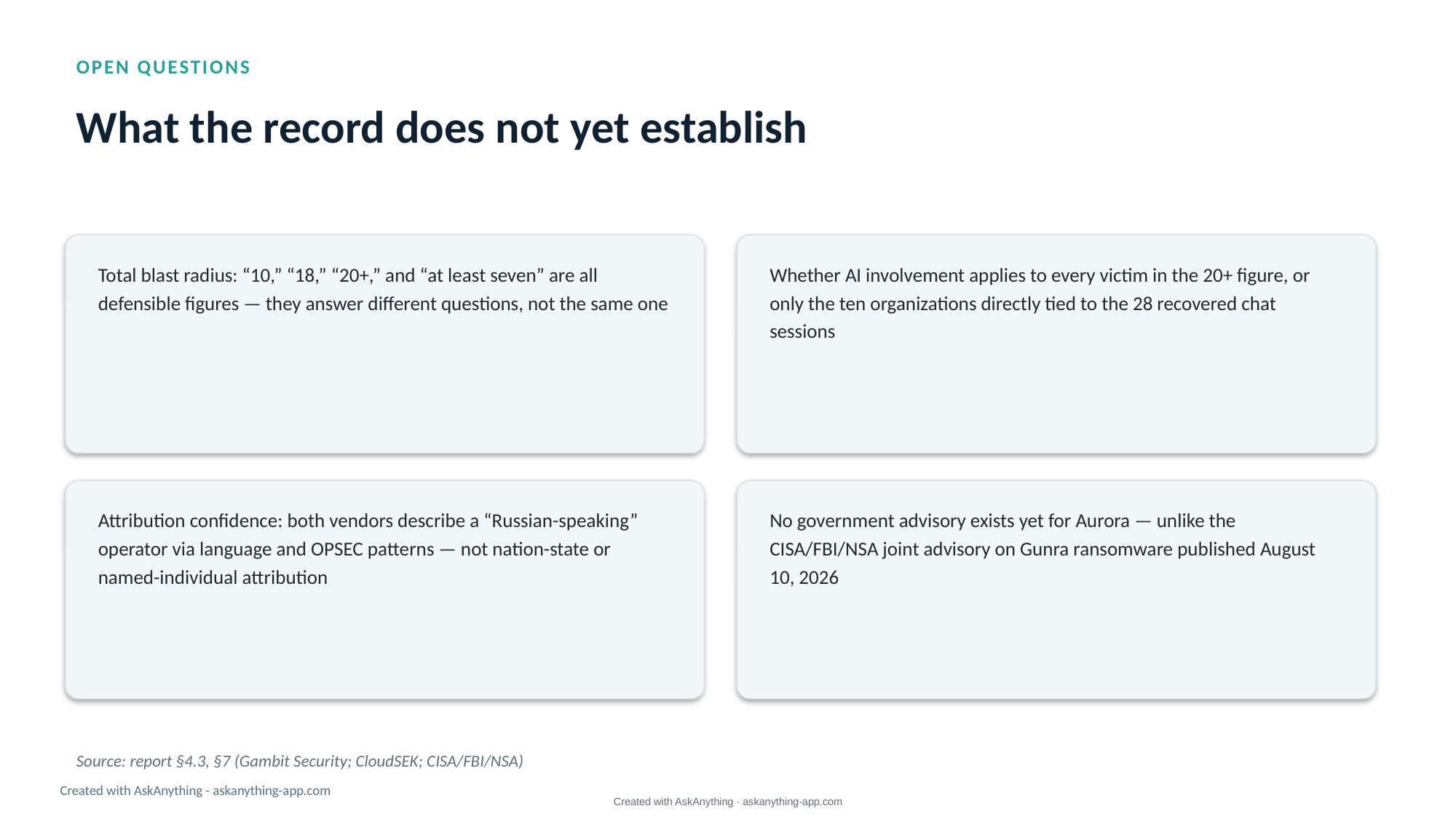

OPEN QUESTIONS
What the record does not yet establish

Total blast radius: “10,” “18,” “20+,” and “at least seven” are all defensible figures — they answer different questions, not the same one
Whether AI involvement applies to every victim in the 20+ figure, or only the ten organizations directly tied to the 28 recovered chat sessions

Attribution confidence: both vendors describe a “Russian-speaking” operator via language and OPSEC patterns — not nation-state or named-individual attribution
No government advisory exists yet for Aurora — unlike the CISA/FBI/NSA joint advisory on Gunra ransomware published August 10, 2026
Source: report §4.3, §7 (Gambit Security; CloudSEK; CISA/FBI/NSA)
Created with AskAnything - askanything-app.com
Created with AskAnything · askanything-app.com